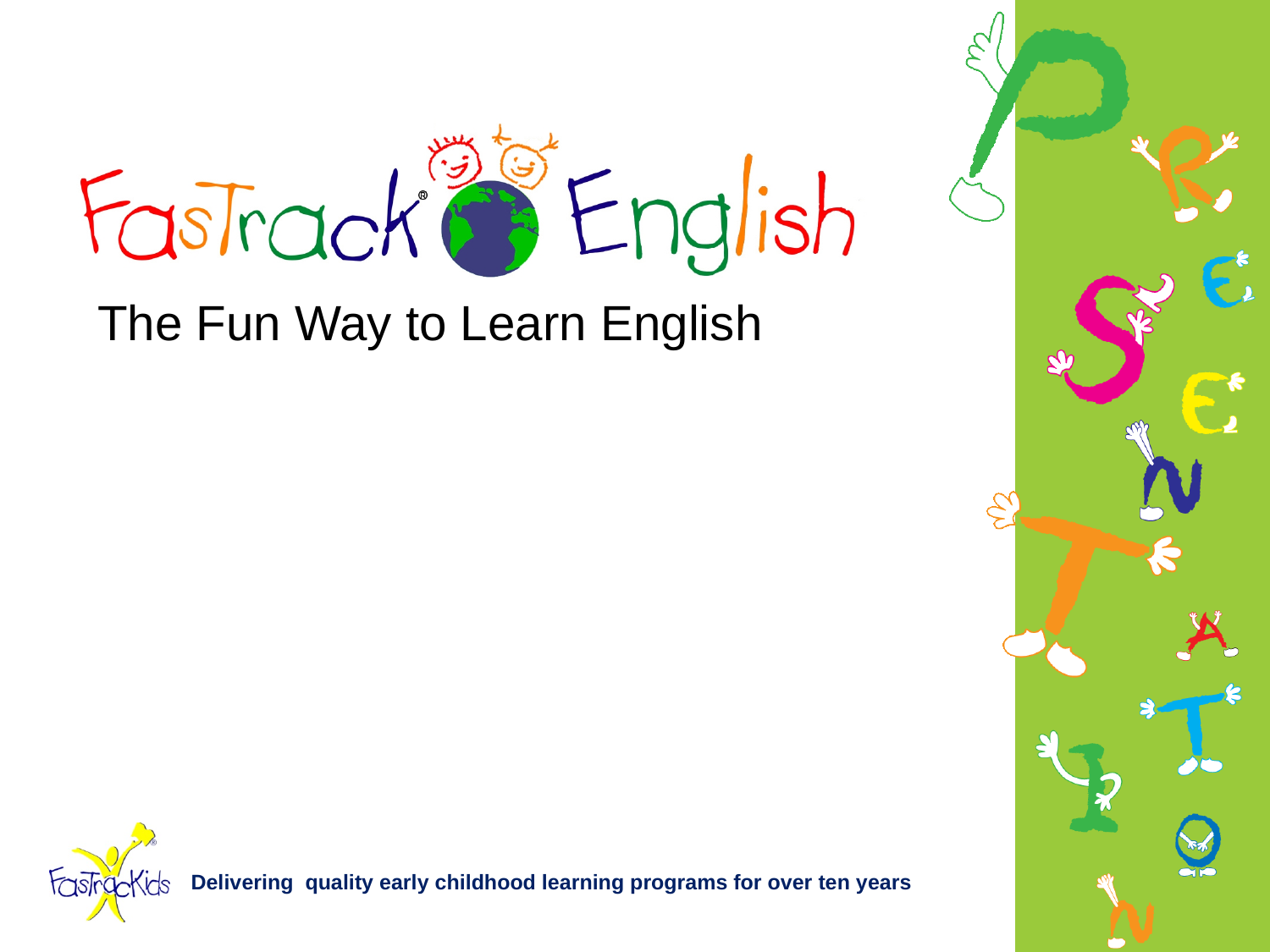

# The Fun Way to Learn English